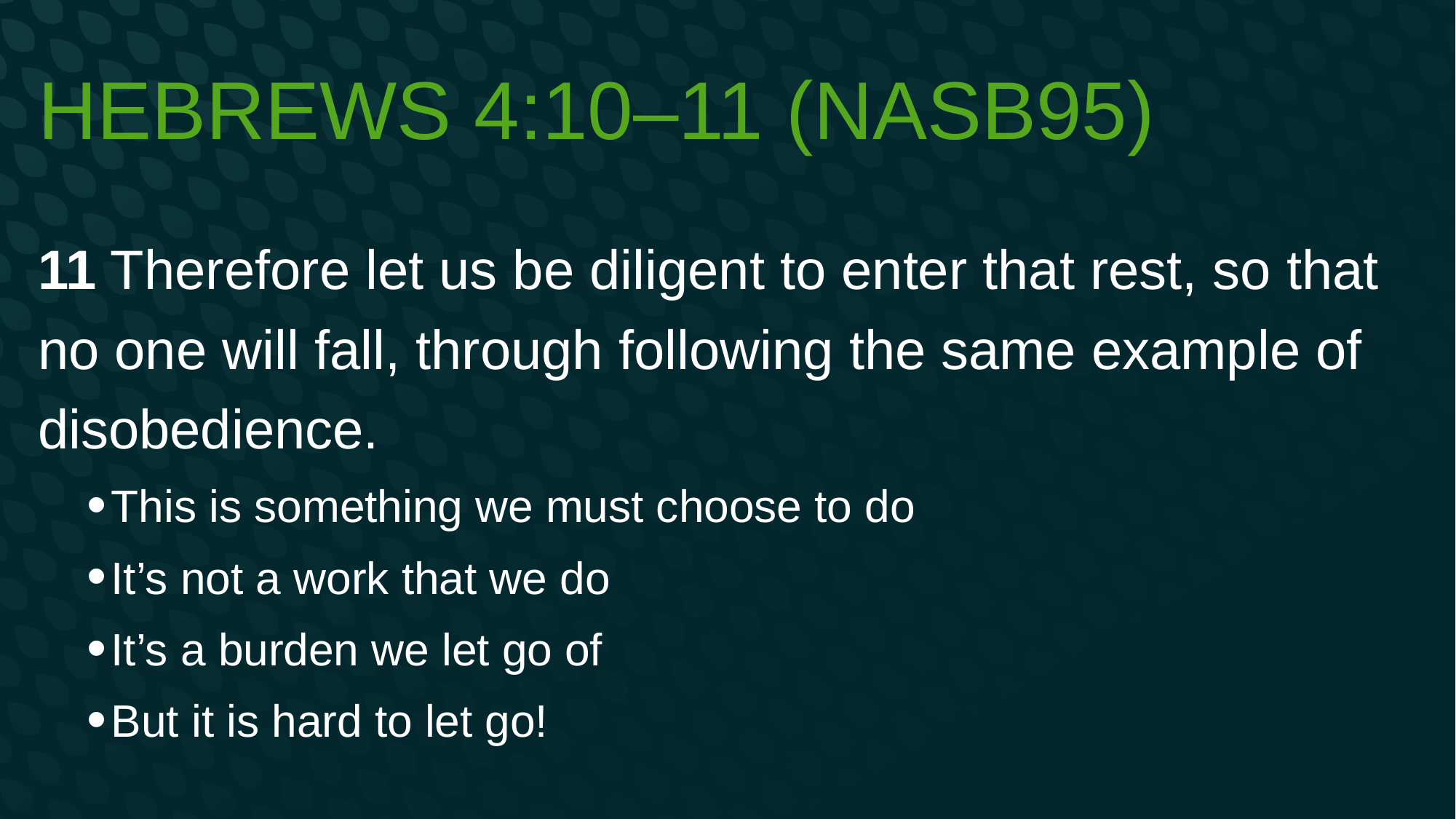

# Hebrews 4:10–11 (NASB95)
11 Therefore let us be diligent to enter that rest, so that no one will fall, through following the same example of disobedience.
This is something we must choose to do
It’s not a work that we do
It’s a burden we let go of
But it is hard to let go!